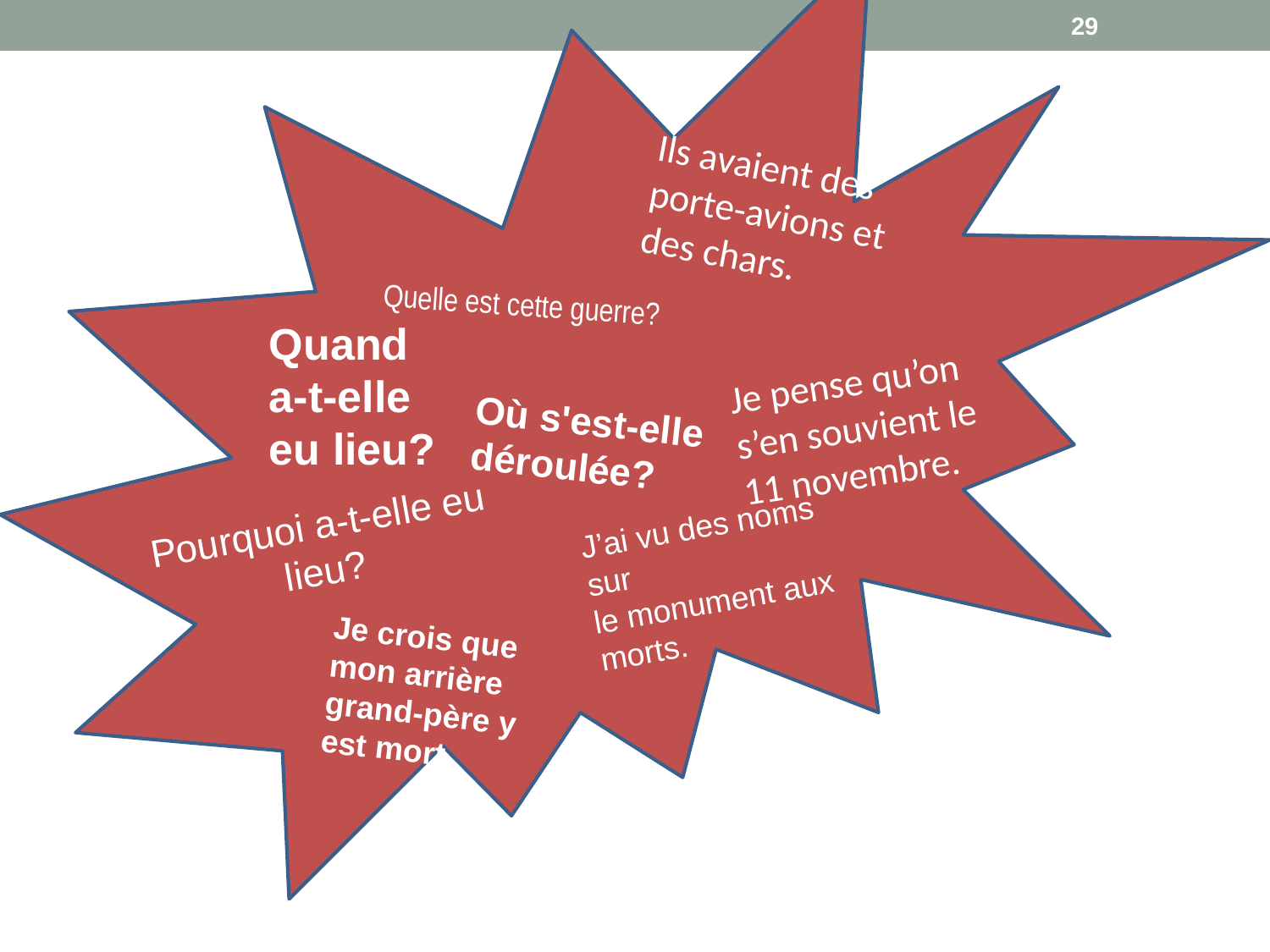

29
Ils avaient des porte-avions et des chars.
Quelle est cette guerre?
Quand a-t-elle eu lieu?
Je pense qu’on s’en souvient le 11 novembre.
Où s'est-elle déroulée?
Pourquoi a-t-elle eu lieu?
J’ai vu des noms sur
le monument aux morts.
Je crois que mon arrière grand-père y est mort.